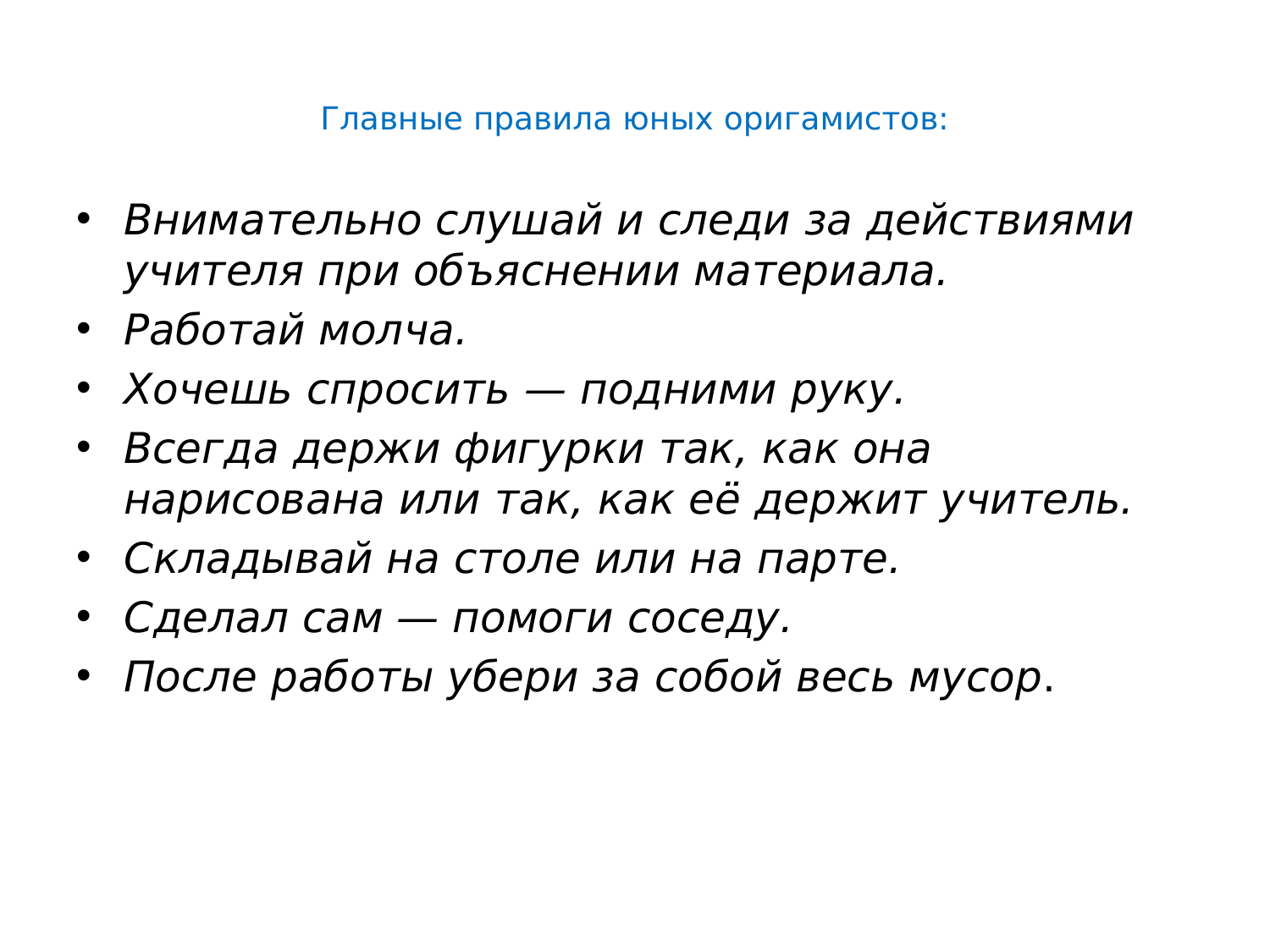

# Главные правила юных оригамистов:
Внимательно слушай и следи за действиями учителя при объяснении материала.
Работай молча.
Хочешь спросить — подними руку.
Всегда держи фигурки так, как она нарисована или так, как её держит учитель.
Складывай на столе или на парте.
Сделал сам — помоги соседу.
После работы убери за собой весь мусор.